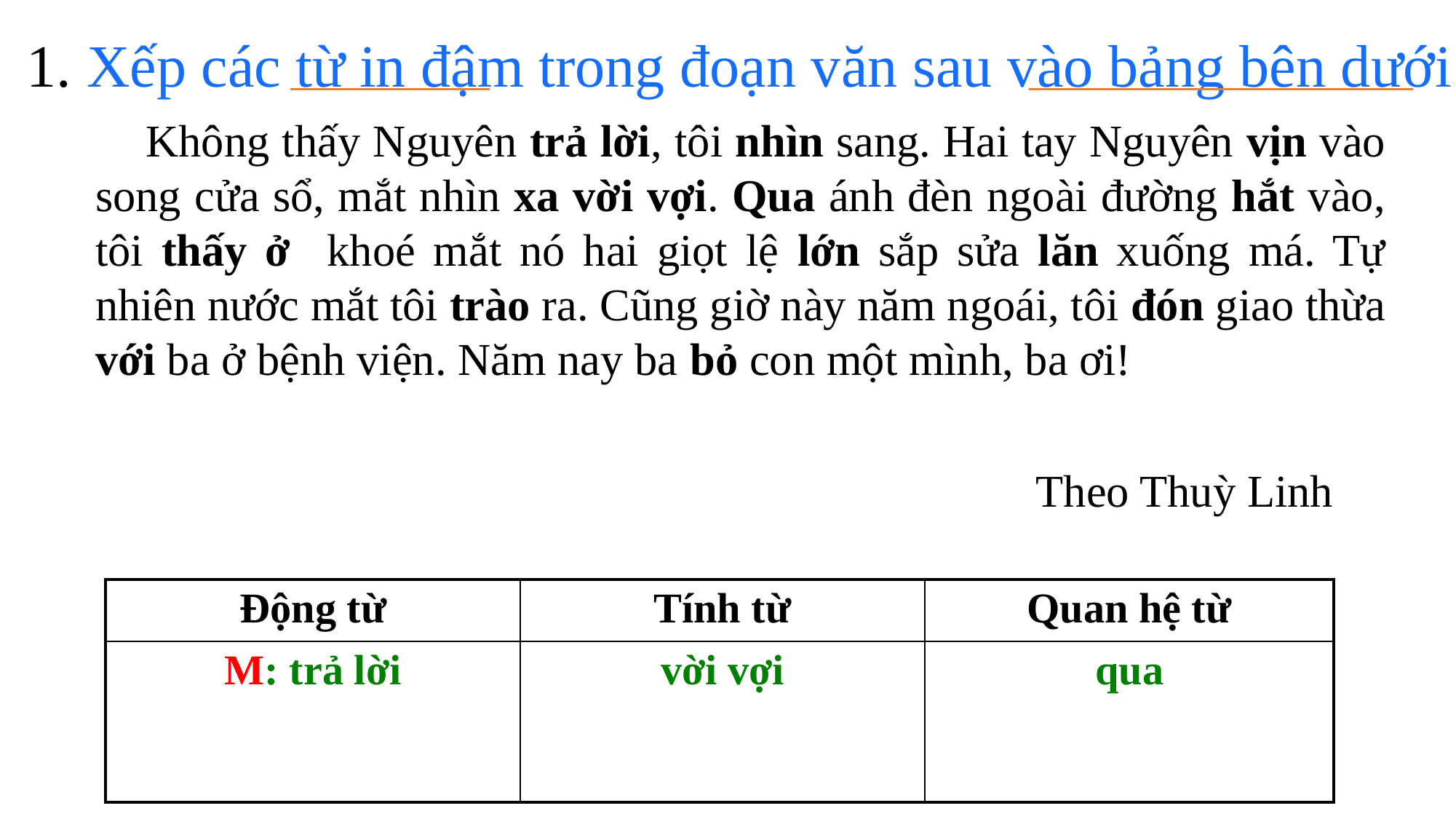

1. Xếp các từ in đậm trong đoạn văn sau vào bảng bên dưới
    Không thấy Nguyên trả lời, tôi nhìn sang. Hai tay Nguyên vịn vào song cửa sổ, mắt nhìn xa vời vợi. Qua ánh đèn ngoài đường hắt vào, tôi thấy ở  khoé mắt nó hai giọt lệ lớn sắp sửa lăn xuống má. Tự nhiên nước mắt tôi trào ra. Cũng giờ này năm ngoái, tôi đón giao thừa với ba ở bệnh viện. Năm nay ba bỏ con một mình, ba ơi!
	                                                                    Theo Thuỳ Linh
| Động từ | Tính từ | Quan hệ từ |
| --- | --- | --- |
| M: trả lời | vời vợi | qua |